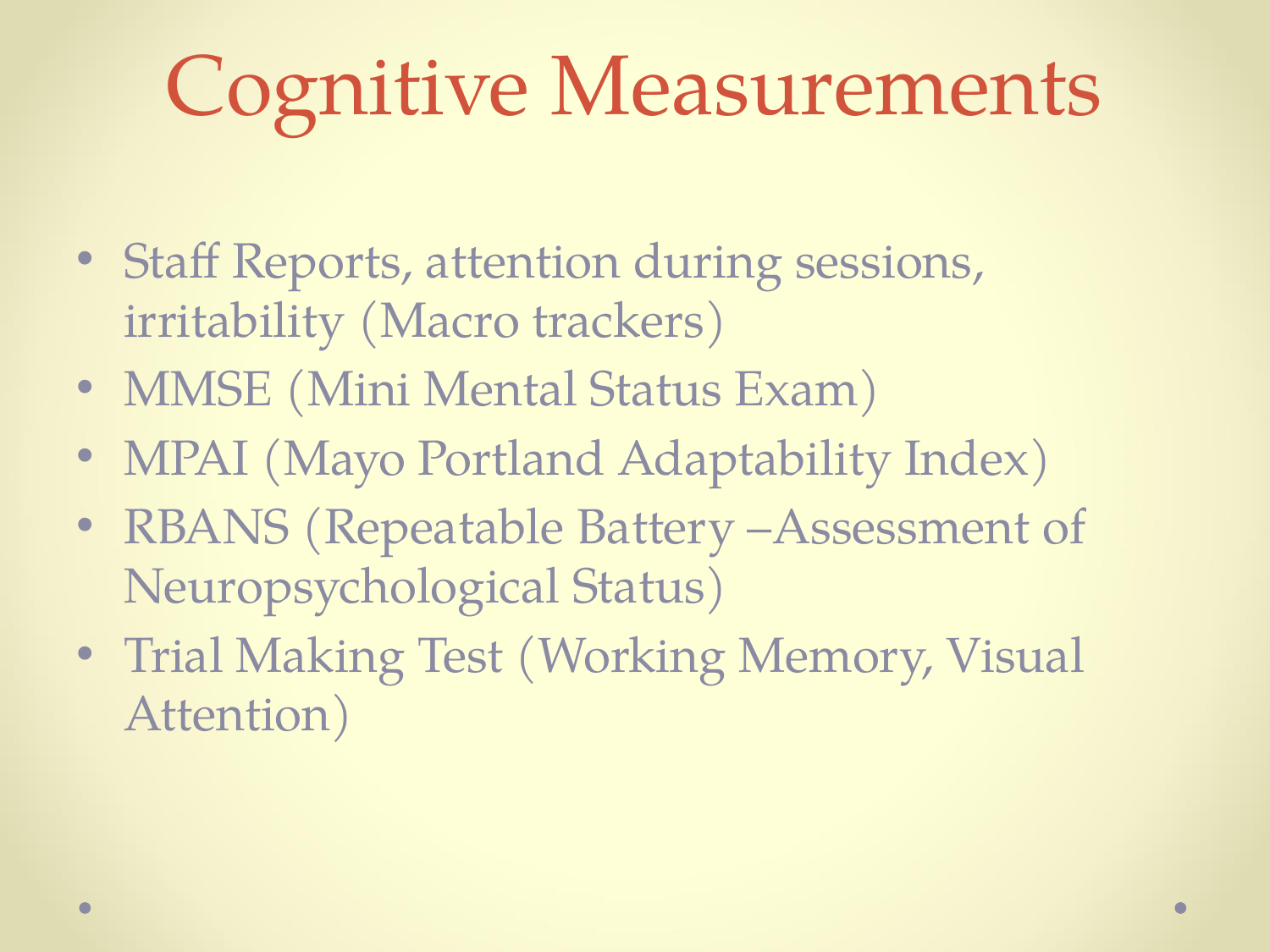

# Cognitive Measurements
Staff Reports, attention during sessions, irritability (Macro trackers)
MMSE (Mini Mental Status Exam)
MPAI (Mayo Portland Adaptability Index)
RBANS (Repeatable Battery –Assessment of Neuropsychological Status)
Trial Making Test (Working Memory, Visual Attention)